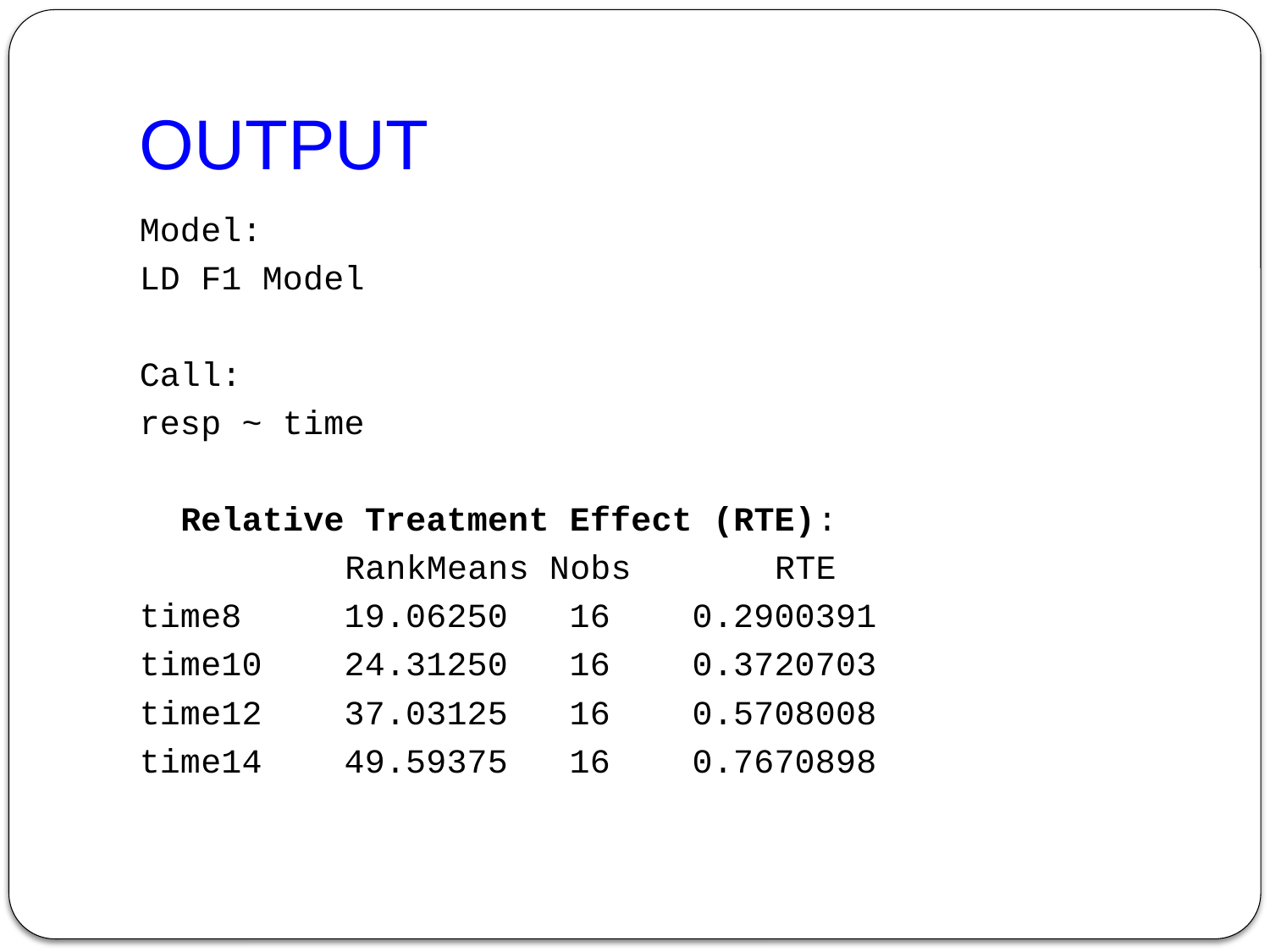

# OUTPUT
Model:
LD F1 Model

Call:
resp ~ time

  Relative Treatment Effect (RTE):
          RankMeans Nobs       RTE
time8     19.06250   16    0.2900391
time10    24.31250   16    0.3720703
time12    37.03125   16    0.5708008
time14    49.59375   16    0.7670898